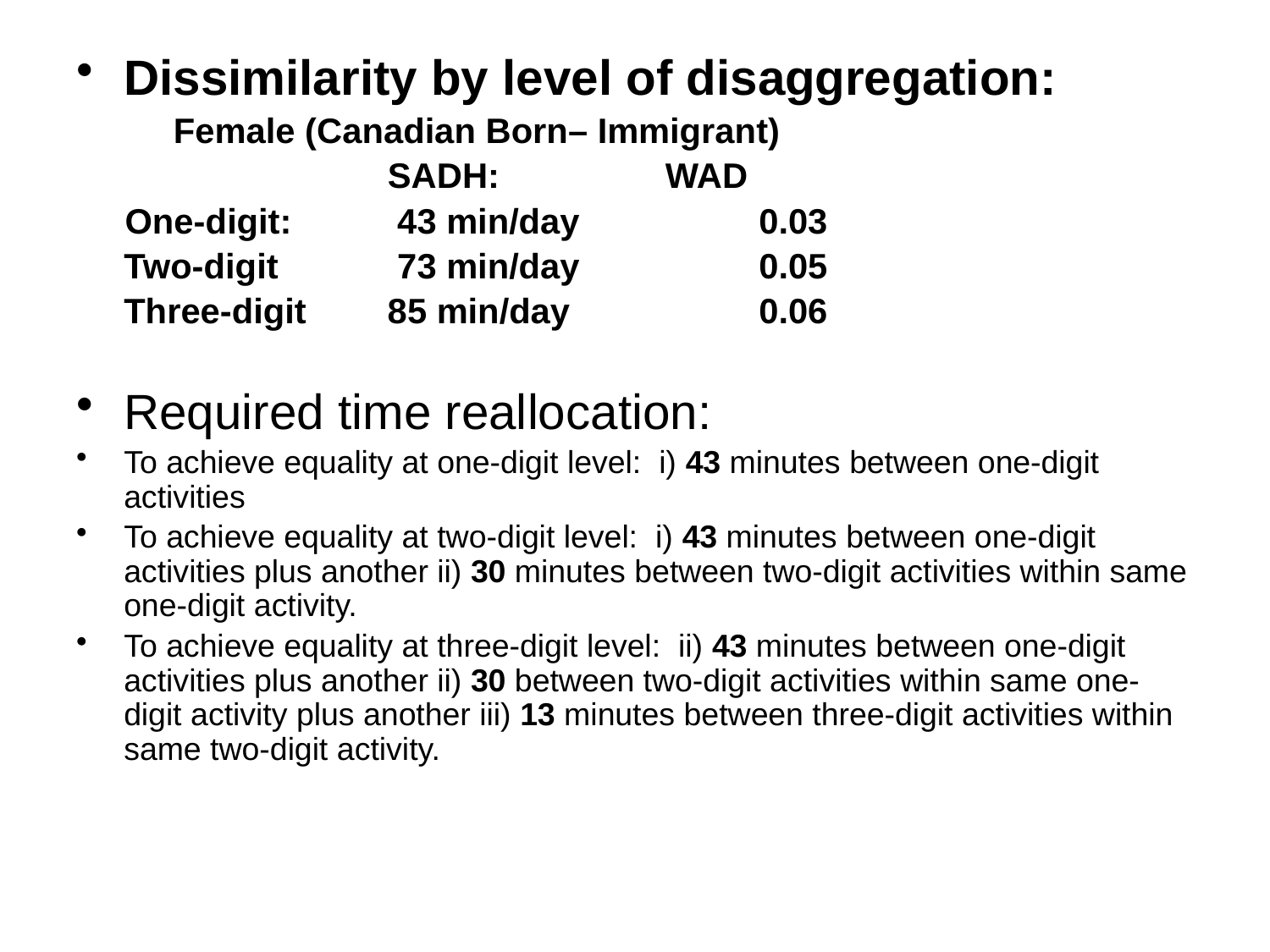

Dissimilarity by level of disaggregation:
          Female (Canadian Born– Immigrant)
                                SADH:                 WAD
     One-digit:   	  43 min/day             	0.03
	Two-digit	  73 min/day		0.05
	Three-digit	 85 min/day		0.06

Required time reallocation:
To achieve equality at one-digit level:  i) 43 minutes between one-digit activities
To achieve equality at two-digit level:  i) 43 minutes between one-digit activities plus another ii) 30 minutes between two-digit activities within same one-digit activity.
To achieve equality at three-digit level:  ii) 43 minutes between one-digit activities plus another ii) 30 between two-digit activities within same one-digit activity plus another iii) 13 minutes between three-digit activities within same two-digit activity.